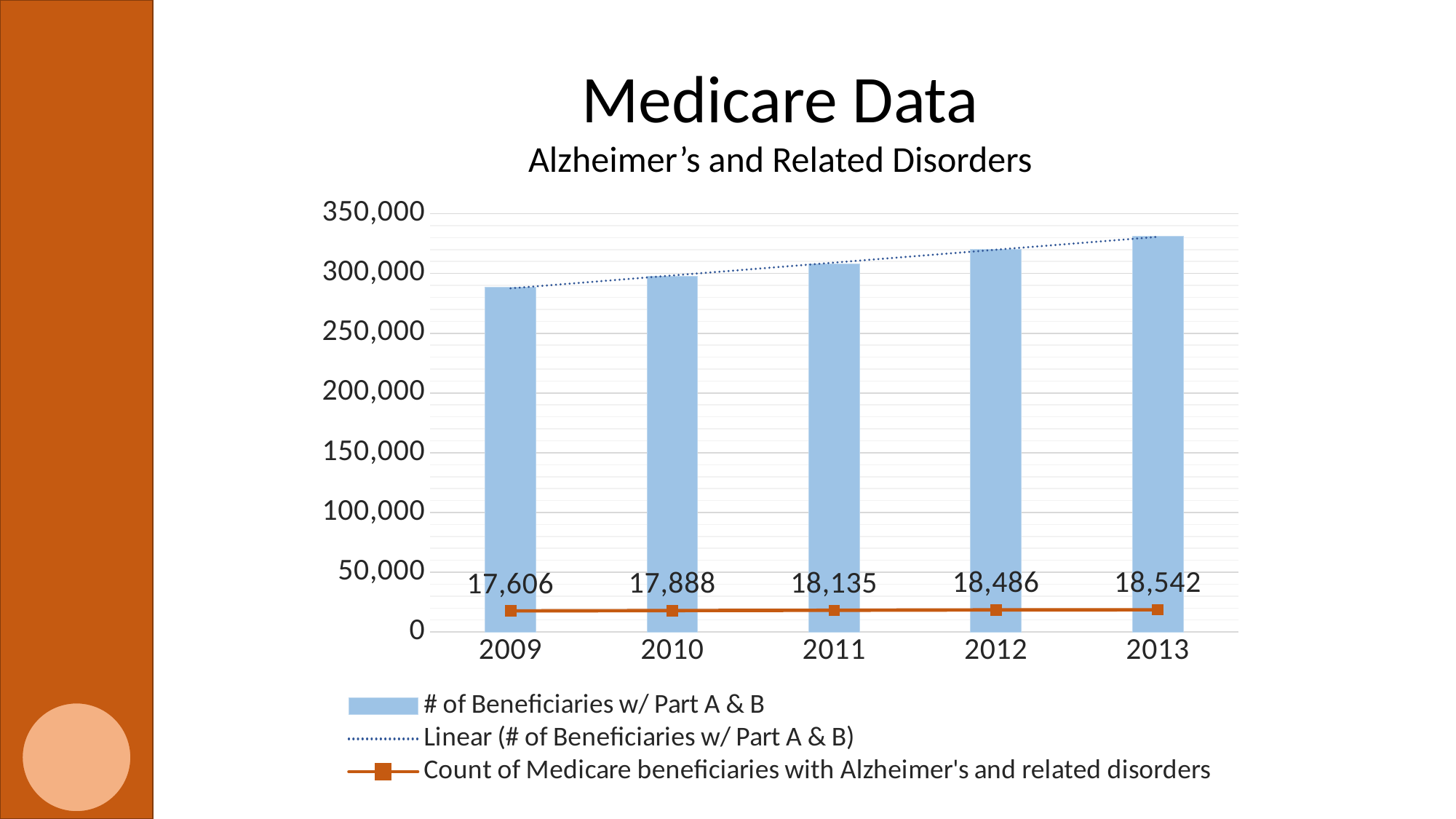

Medicare Data
Alzheimer’s and Related Disorders

### Chart

| Category | # of Beneficiaries w/ Part A & B | Count of Medicare beneficiaries with Alzheimer's and related disorders |
|---|---|---|
| 2009 | 288714.0 | 17606.0 |
| 2010 | 297494.0 | 17888.0 |
| 2011 | 307998.0 | 18135.0 |
| 2012 | 319972.0 | 18486.0 |
| 2013 | 331375.0 | 18542.0 |